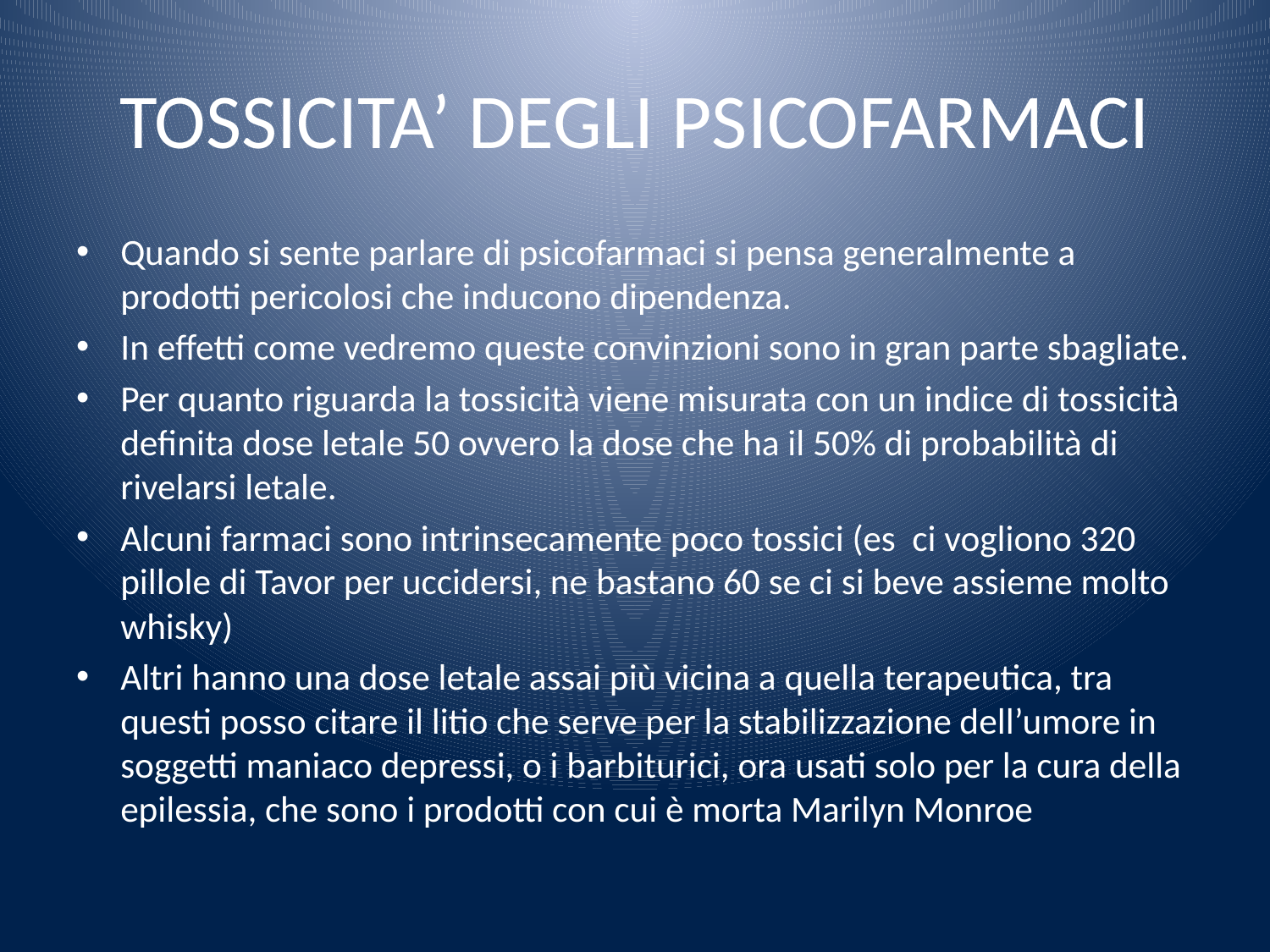

# TOSSICITA’ DEGLI PSICOFARMACI
Quando si sente parlare di psicofarmaci si pensa generalmente a prodotti pericolosi che inducono dipendenza.
In effetti come vedremo queste convinzioni sono in gran parte sbagliate.
Per quanto riguarda la tossicità viene misurata con un indice di tossicità definita dose letale 50 ovvero la dose che ha il 50% di probabilità di rivelarsi letale.
Alcuni farmaci sono intrinsecamente poco tossici (es  ci vogliono 320 pillole di Tavor per uccidersi, ne bastano 60 se ci si beve assieme molto whisky)
Altri hanno una dose letale assai più vicina a quella terapeutica, tra questi posso citare il litio che serve per la stabilizzazione dell’umore in soggetti maniaco depressi, o i barbiturici, ora usati solo per la cura della epilessia, che sono i prodotti con cui è morta Marilyn Monroe